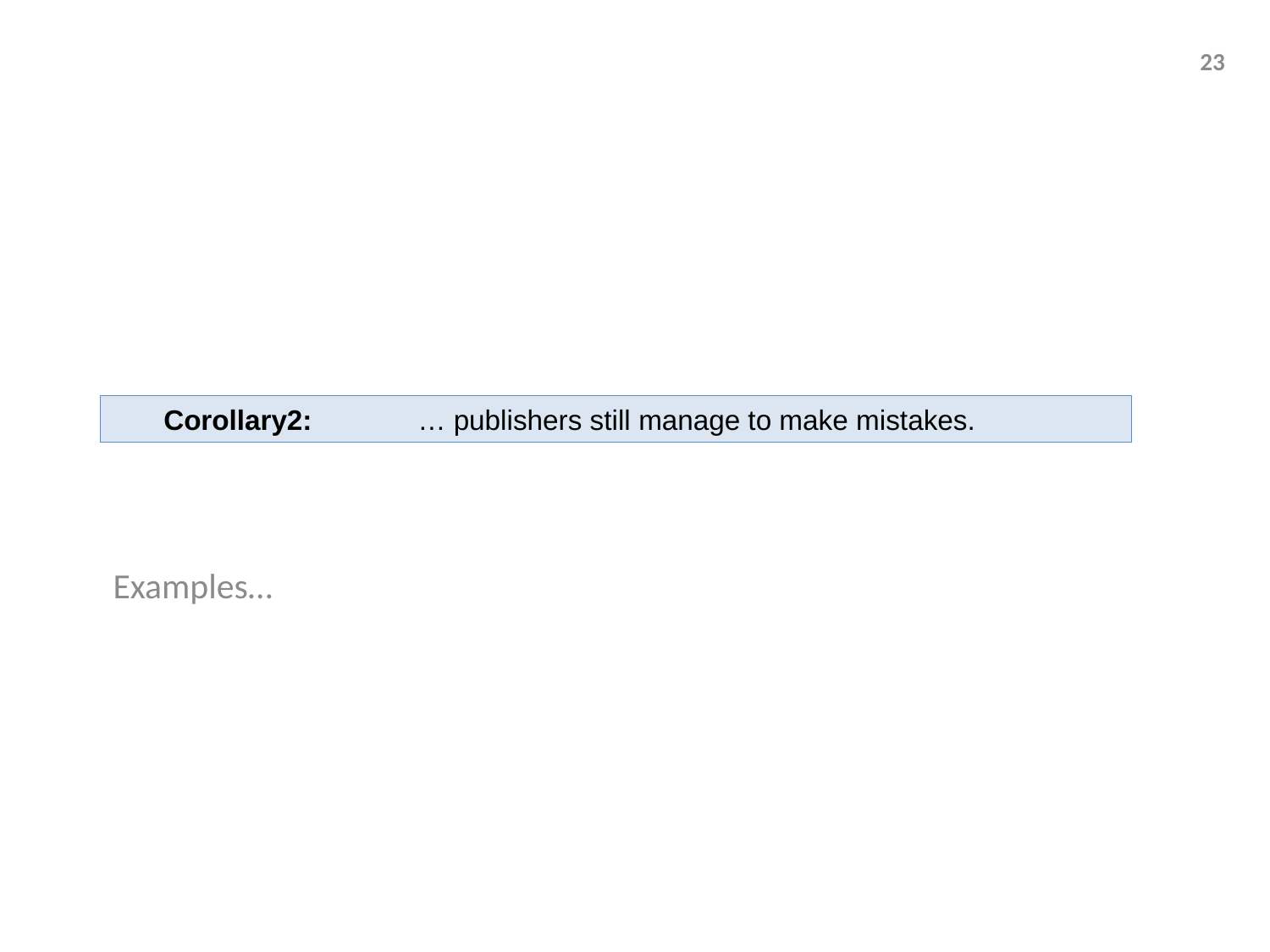

23
Corollary2:  	… publishers still manage to make mistakes.
Examples…